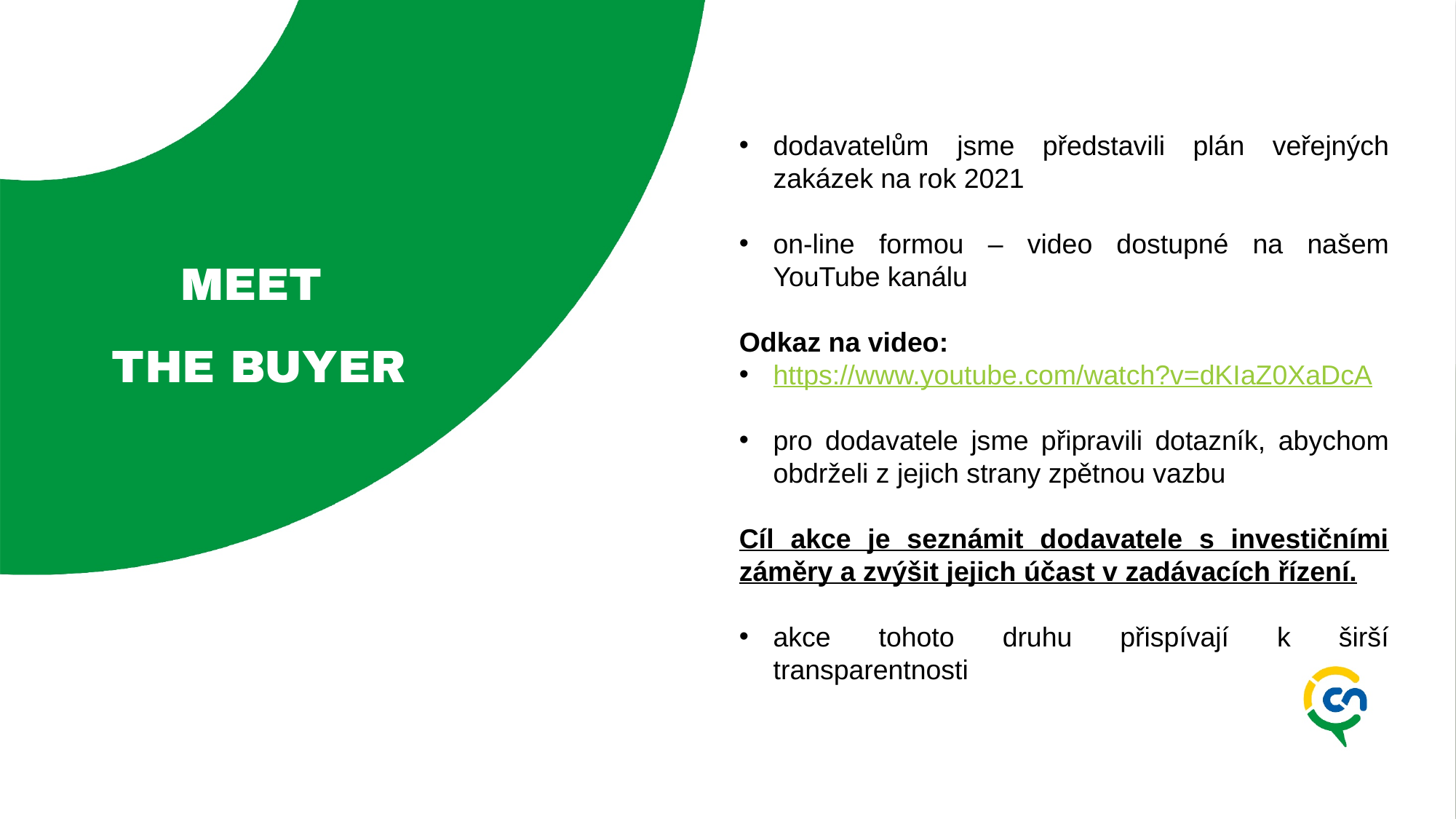

dodavatelům jsme představili plán veřejných zakázek na rok 2021

on-line formou – video dostupné na našem YouTube kanálu

Odkaz na video:
https://www.youtube.com/watch?v=dKIaZ0XaDcA

pro dodavatele jsme připravili dotazník, abychom obdrželi z jejich strany zpětnou vazbu

Cíl akce je seznámit dodavatele s investičními záměry a zvýšit jejich účast v zadávacích řízení.

akce tohoto druhu přispívají k širší transparentnosti

# MEET THE BUYER